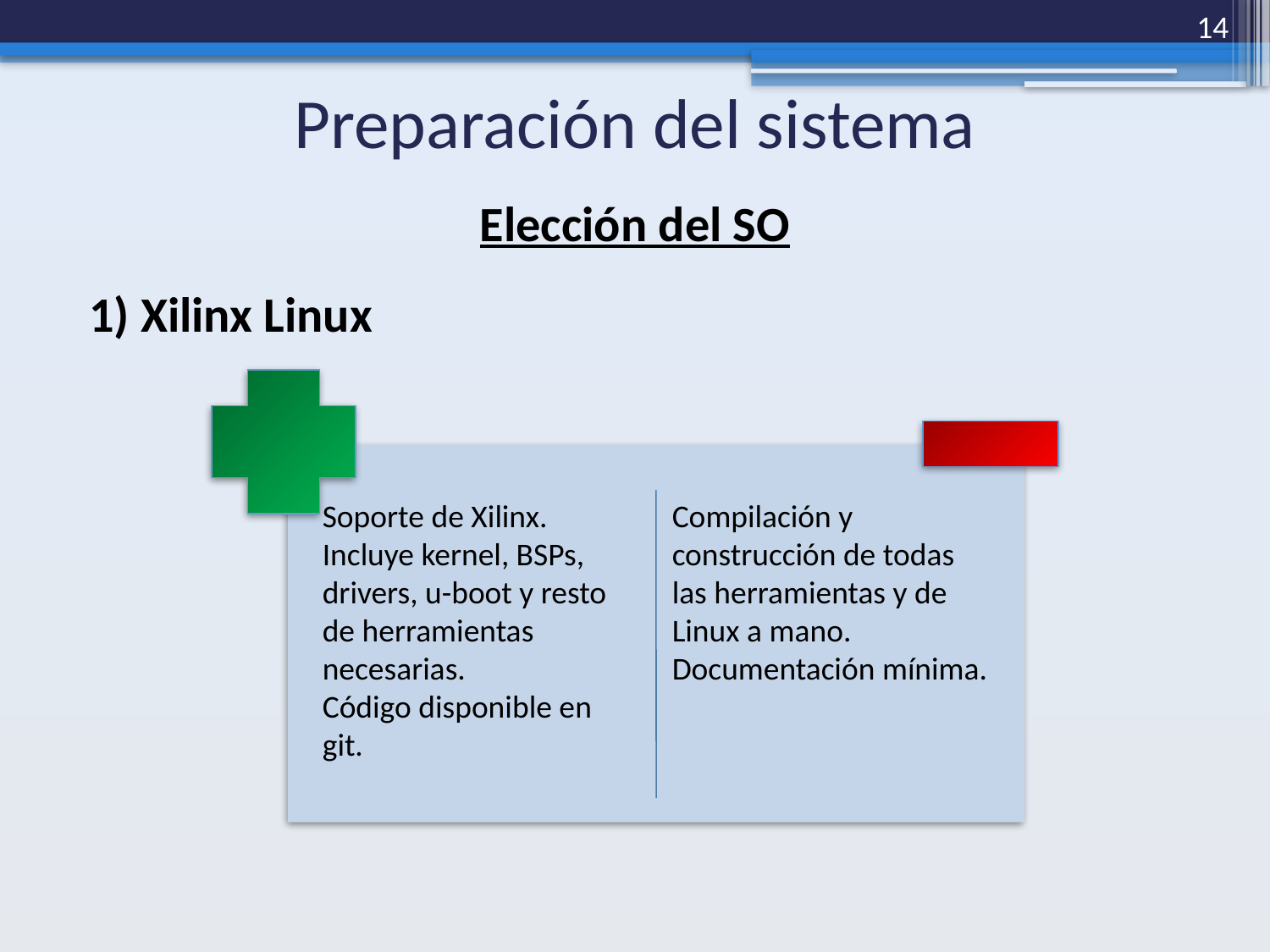

14
# Preparación del sistema
Elección del SO
1) Xilinx Linux
Soporte de Xilinx.
Incluye kernel, BSPs, drivers, u-boot y resto de herramientas necesarias.
Código disponible en git.
Compilación y construcción de todas las herramientas y de Linux a mano.
Documentación mínima.